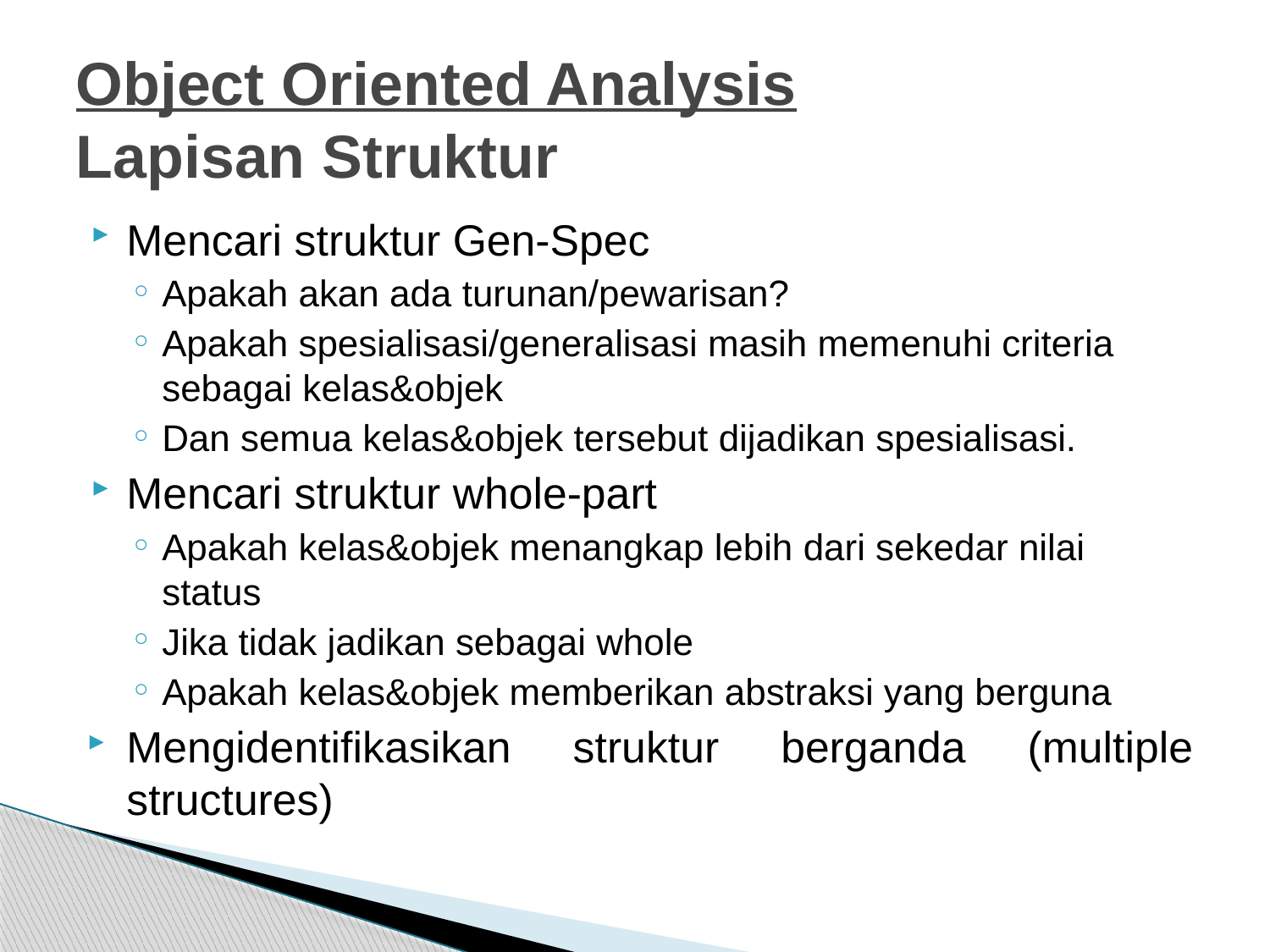

# Object Oriented Analysis Lapisan Struktur
Mencari struktur Gen-Spec
Apakah akan ada turunan/pewarisan?
Apakah spesialisasi/generalisasi masih memenuhi criteria sebagai kelas&objek
Dan semua kelas&objek tersebut dijadikan spesialisasi.
Mencari struktur whole-part
Apakah kelas&objek menangkap lebih dari sekedar nilai status
Jika tidak jadikan sebagai whole
Apakah kelas&objek memberikan abstraksi yang berguna
Mengidentifikasikan struktur berganda (multiple structures)